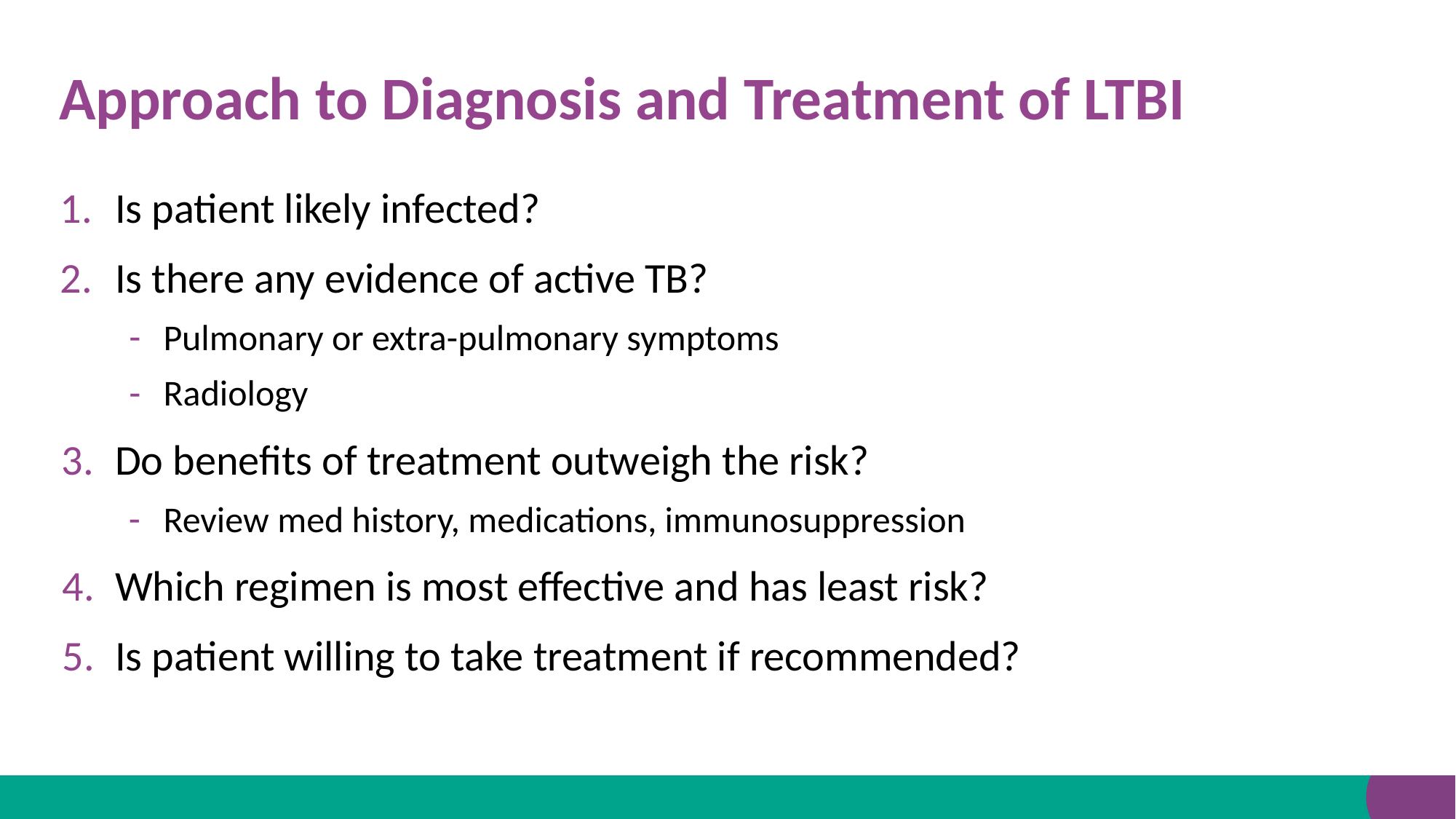

# Approach to Diagnosis and Treatment of LTBI
Is patient likely infected?
Is there any evidence of active TB?
Pulmonary or extra-pulmonary symptoms
Radiology
Do benefits of treatment outweigh the risk?
Review med history, medications, immunosuppression
Which regimen is most effective and has least risk?
Is patient willing to take treatment if recommended?